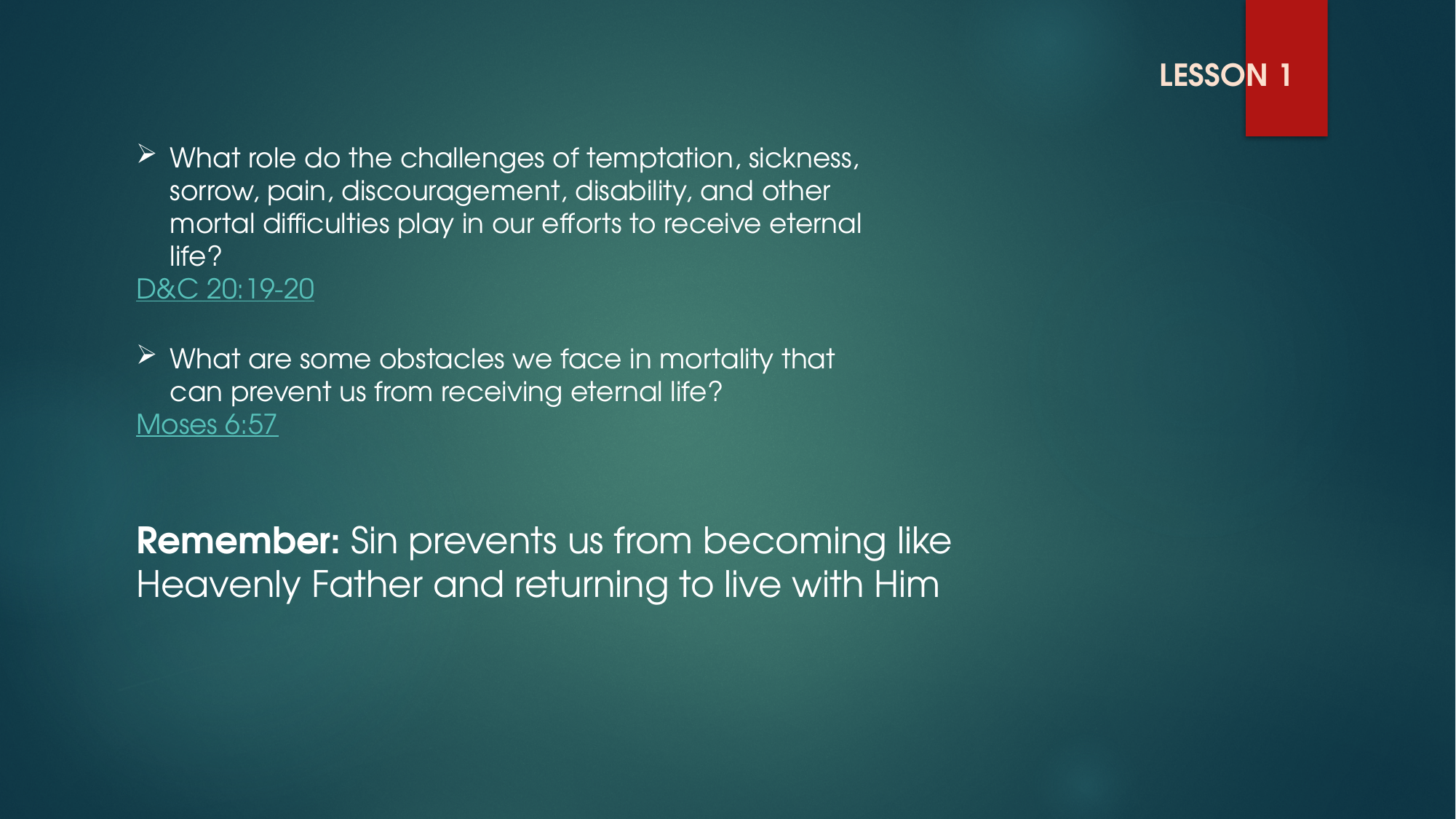

LESSON 1
What role do the challenges of temptation, sickness, sorrow, pain, discouragement, disability, and other mortal difficulties play in our efforts to receive eternal life?
D&C 20:19-20
What are some obstacles we face in mortality that can prevent us from receiving eternal life?
Moses 6:57

Remember: Sin prevents us from becoming like Heavenly Father and returning to live with Him